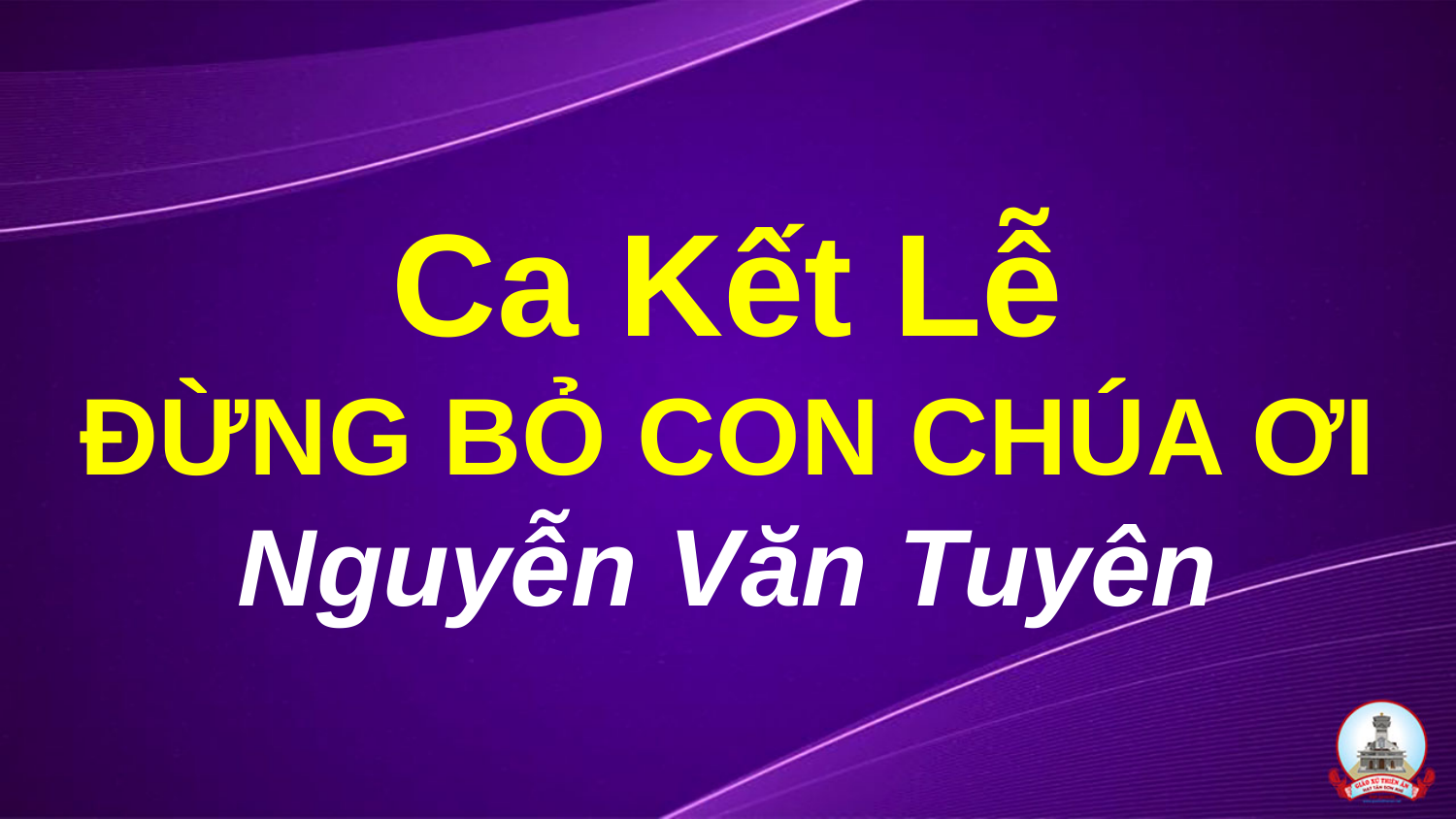

# Ca Kết Lễ ĐỪNG BỎ CON CHÚA ƠI Nguyễn Văn Tuyên